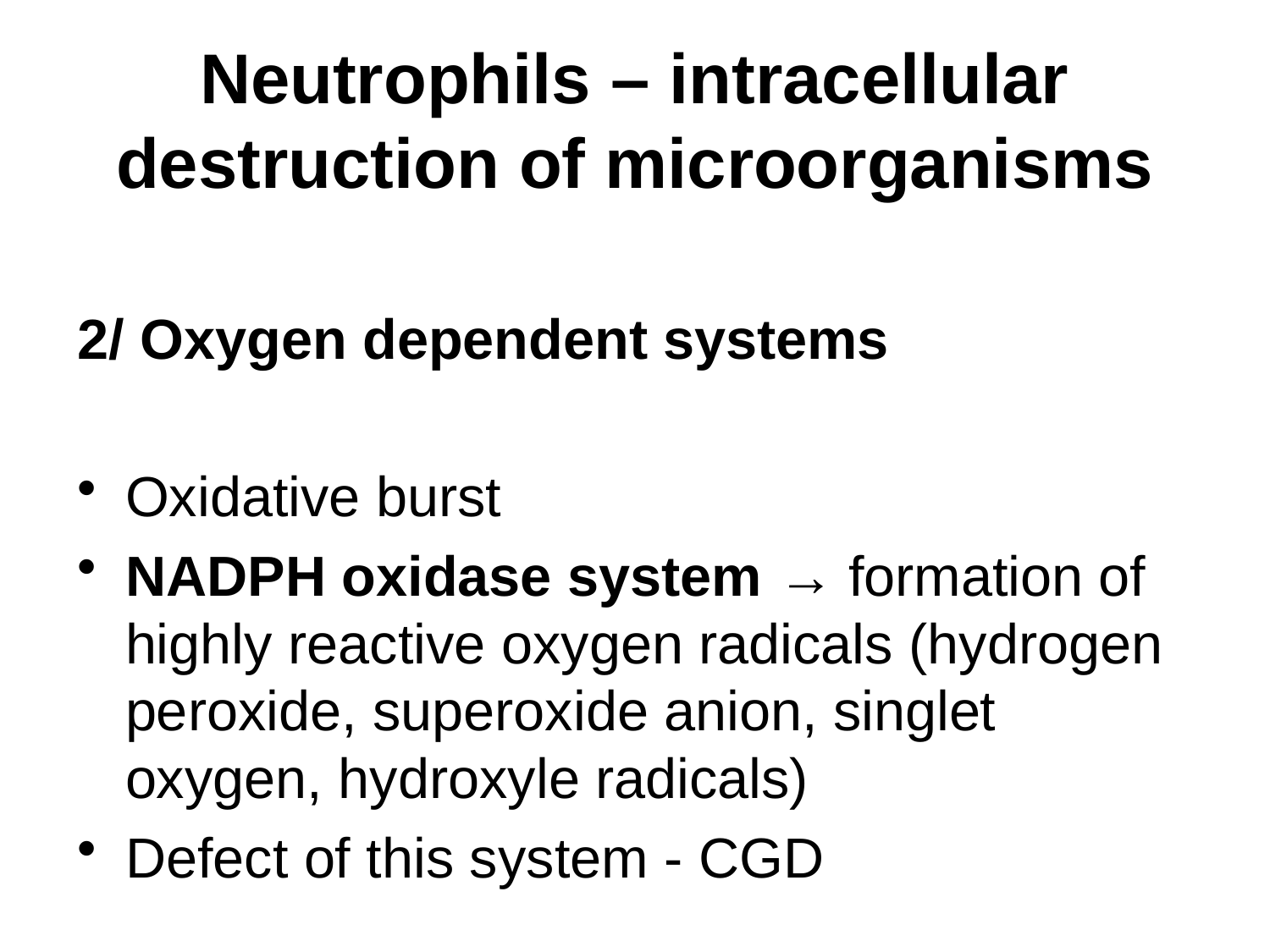

# Neutrophils – intracellular destruction of microorganisms
2/ Oxygen dependent systems

Oxidative burst
NADPH oxidase system → formation of highly reactive oxygen radicals (hydrogen peroxide, superoxide anion, singlet oxygen, hydroxyle radicals)
Defect of this system - CGD